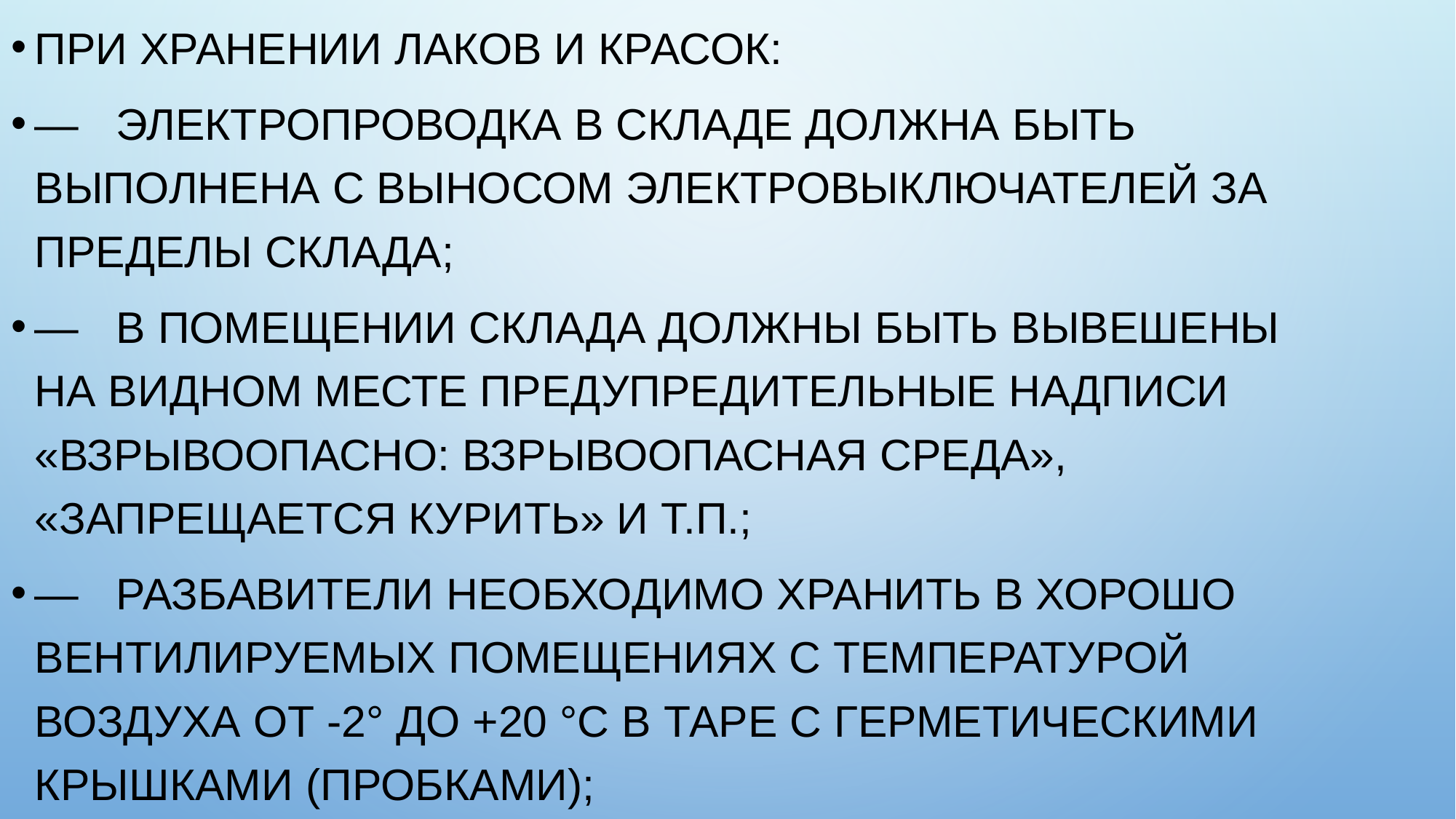

При хранении лаков и красок:
—   электропроводка в складе должна быть выполнена с выносом электровыключателей за пределы склада;
—   в помещении склада должны быть вывешены на видном месте предупредительные надписи «Взрывоопасно: взрывоопасная среда», «Запрещается курить» и т.п.;
—   разбавители необходимо хранить в хорошо вентилируемых помещениях с температурой воздуха от -2° до +20 °С в таре с герметическими крышками (пробками);